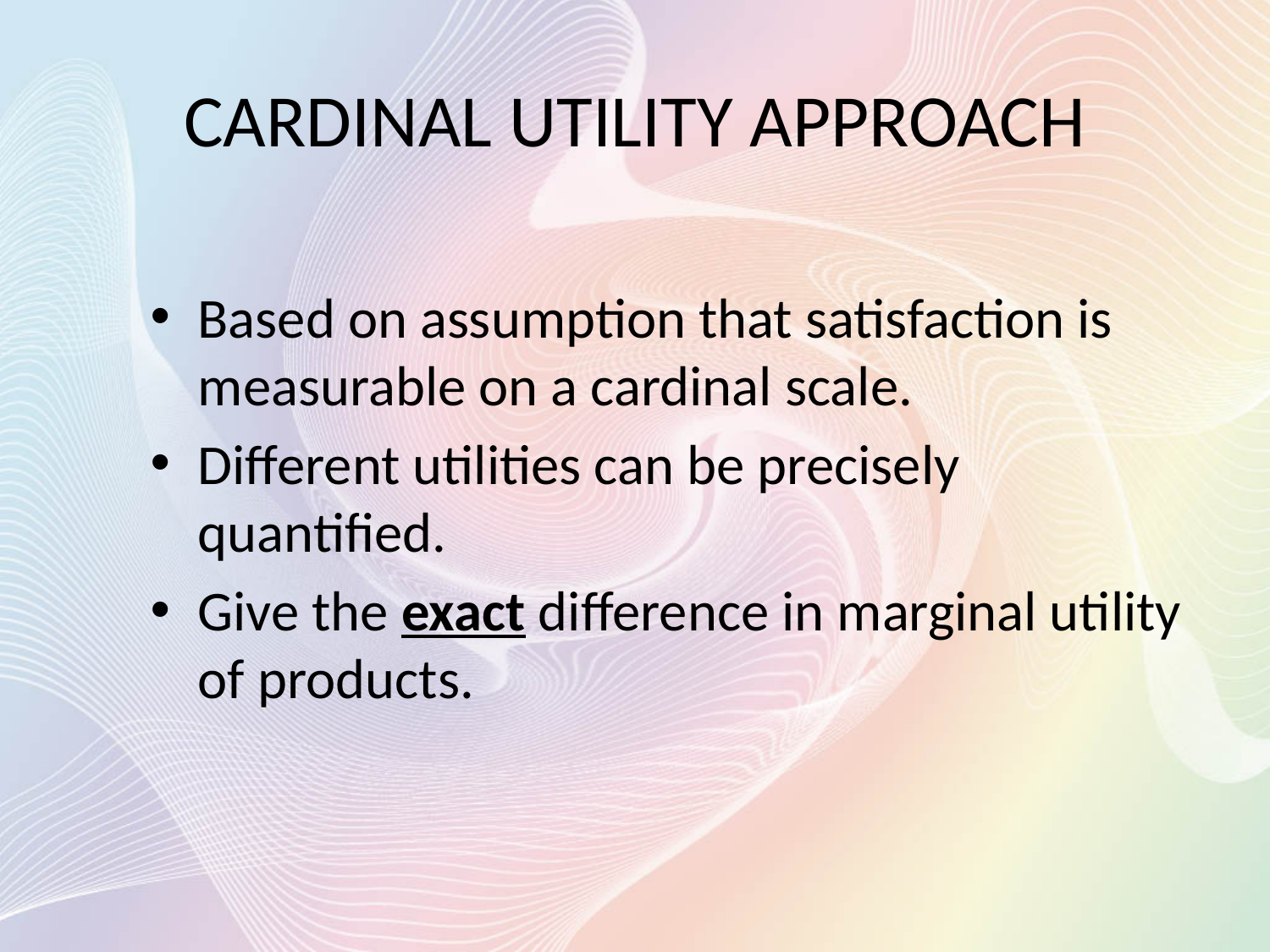

# CARDINAL UTILITY APPROACH
Based on assumption that satisfaction is measurable on a cardinal scale.
Different utilities can be precisely quantified.
Give the exact difference in marginal utility of products.